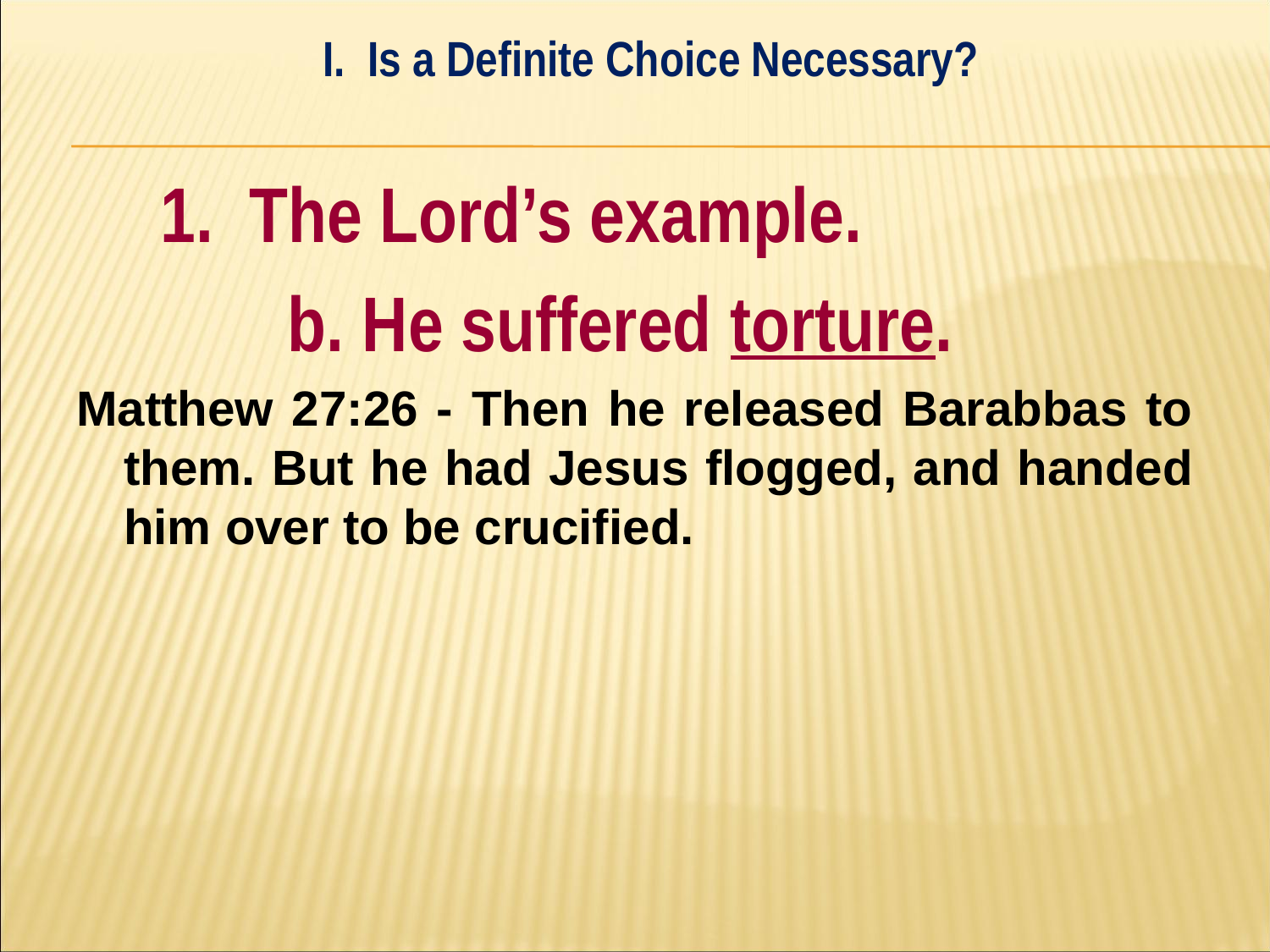

I.  Is a Definite Choice Necessary?
#
	1.  The Lord’s example.
		b. He suffered torture.
Matthew 27:26 - Then he released Barabbas to them. But he had Jesus flogged, and handed him over to be crucified.